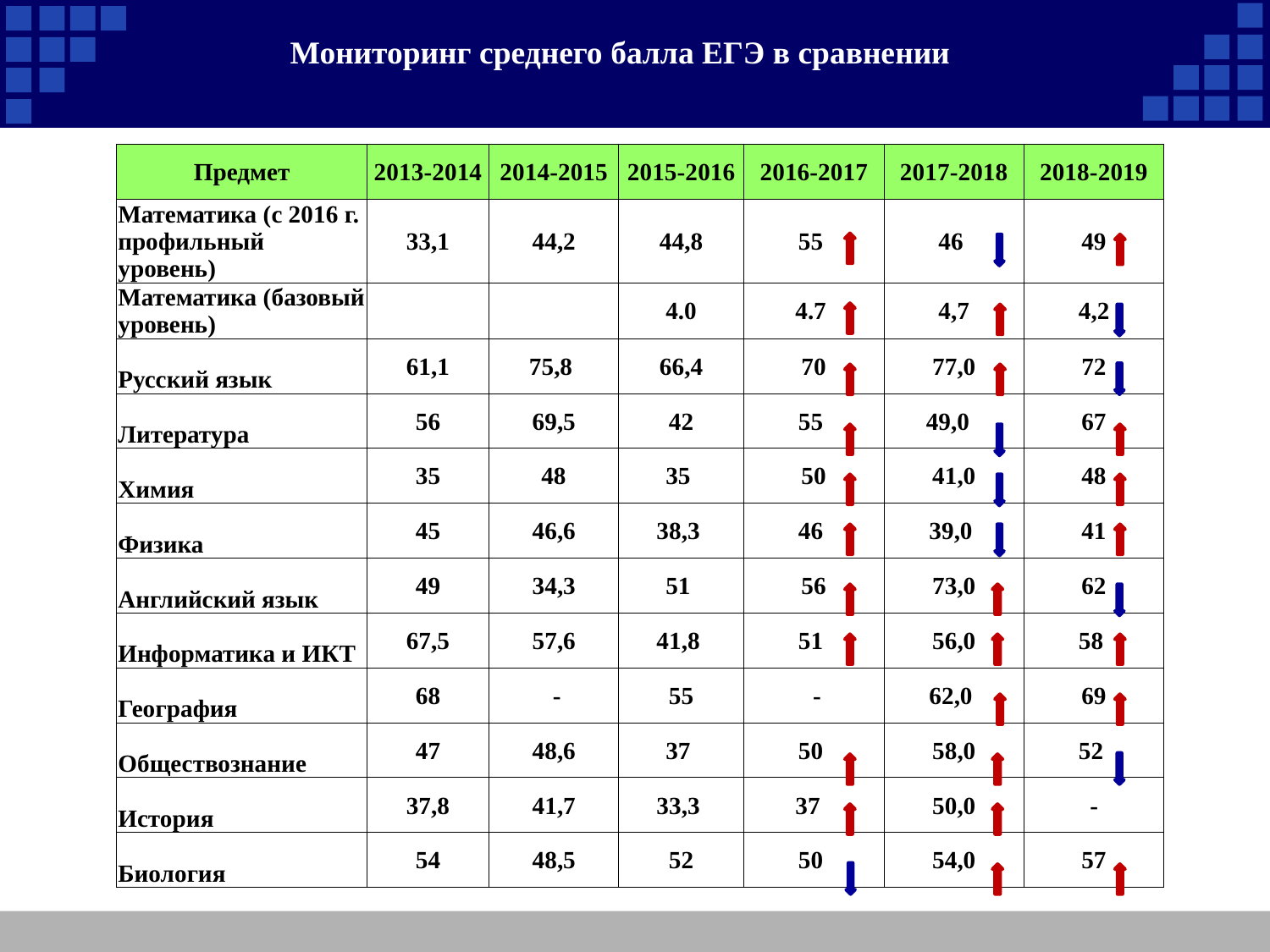

Мониторинг среднего балла ЕГЭ в сравнении
| Предмет | 2013-2014 | 2014-2015 | 2015-2016 | 2016-2017 | 2017-2018 | 2018-2019 |
| --- | --- | --- | --- | --- | --- | --- |
| Математика (с 2016 г. профильный уровень) | 33,1 | 44,2 | 44,8 | 55 | 46 | 49 |
| Математика (базовый уровень) |  |  | 4.0 | 4.7 | 4,7 | 4,2 |
| Русский язык | 61,1 | 75,8 | 66,4 | 70 | 77,0 | 72 |
| Литература | 56 | 69,5 | 42 | 55 | 49,0 | 67 |
| Химия | 35 | 48 | 35 | 50 | 41,0 | 48 |
| Физика | 45 | 46,6 | 38,3 | 46 | 39,0 | 41 |
| Английский язык | 49 | 34,3 | 51 | 56 | 73,0 | 62 |
| Информатика и ИКТ | 67,5 | 57,6 | 41,8 | 51 | 56,0 | 58 |
| География | 68 | - | 55 | - | 62,0 | 69 |
| Обществознание | 47 | 48,6 | 37 | 50 | 58,0 | 52 |
| История | 37,8 | 41,7 | 33,3 | 37 | 50,0 | - |
| Биология | 54 | 48,5 | 52 | 50 | 54,0 | 57 |